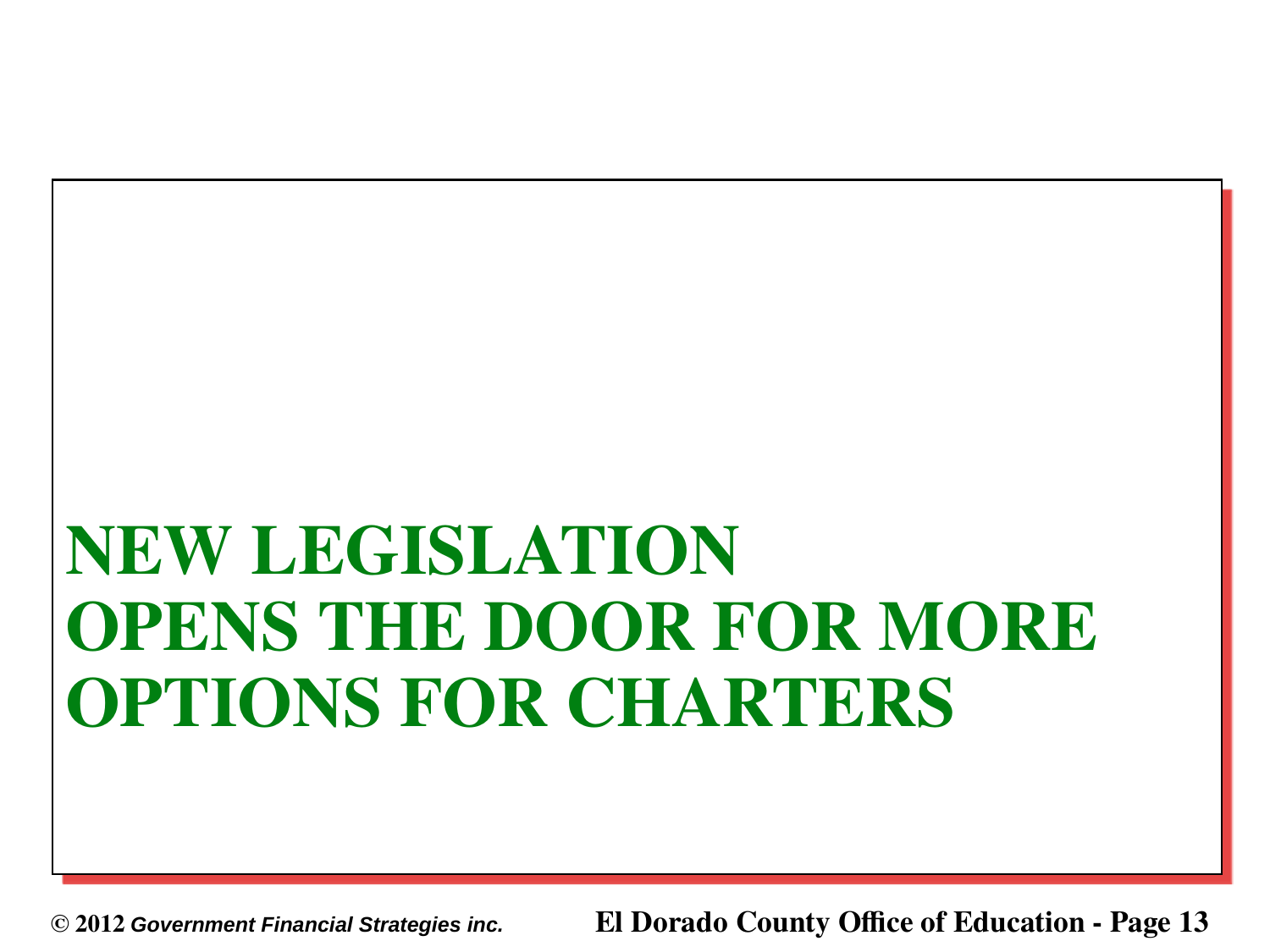

New Legislation
opens the door for more options for charters